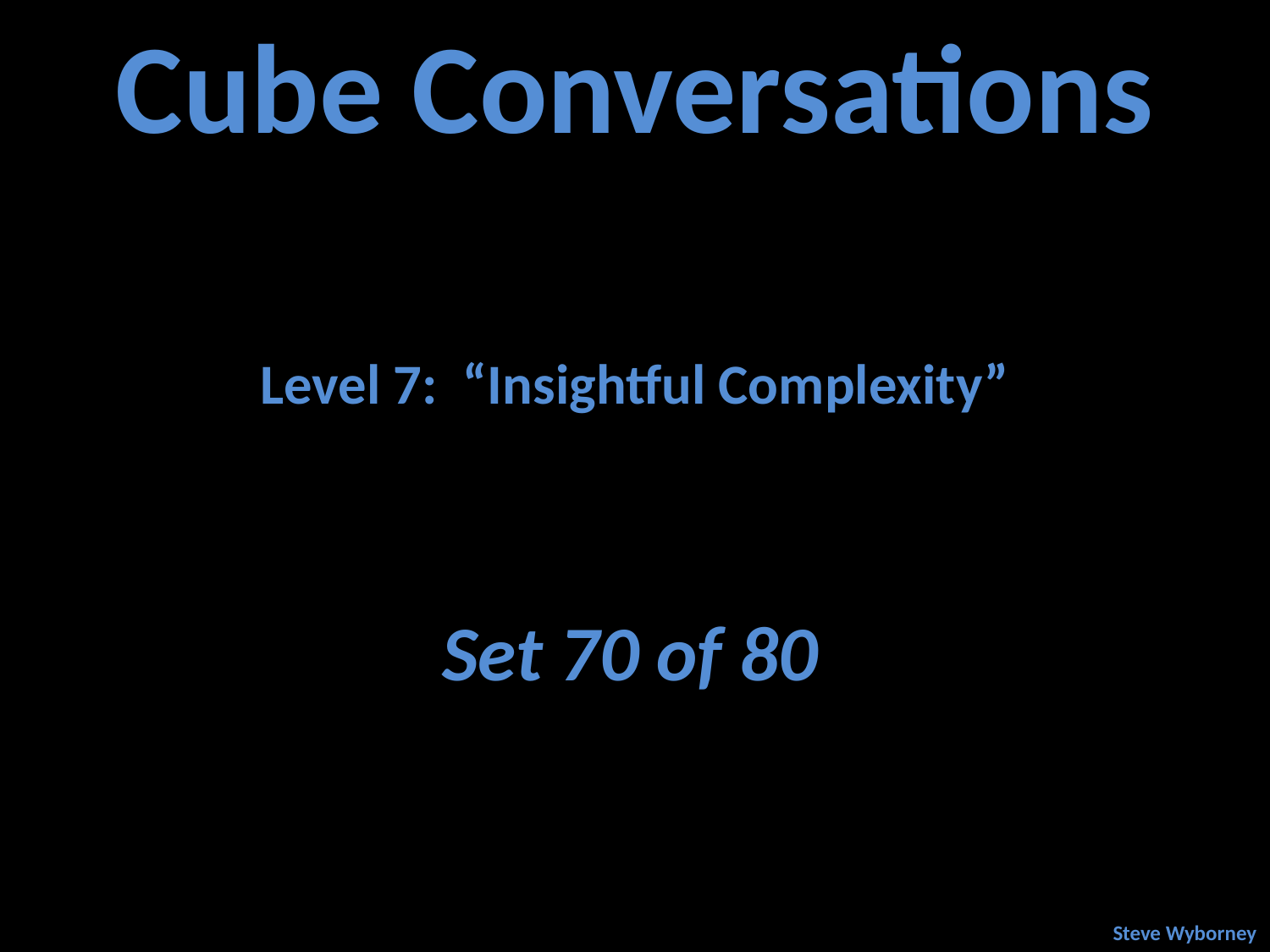

Cube Conversations
Level 7:  “Insightful Complexity”
Set 70 of 80
Steve Wyborney